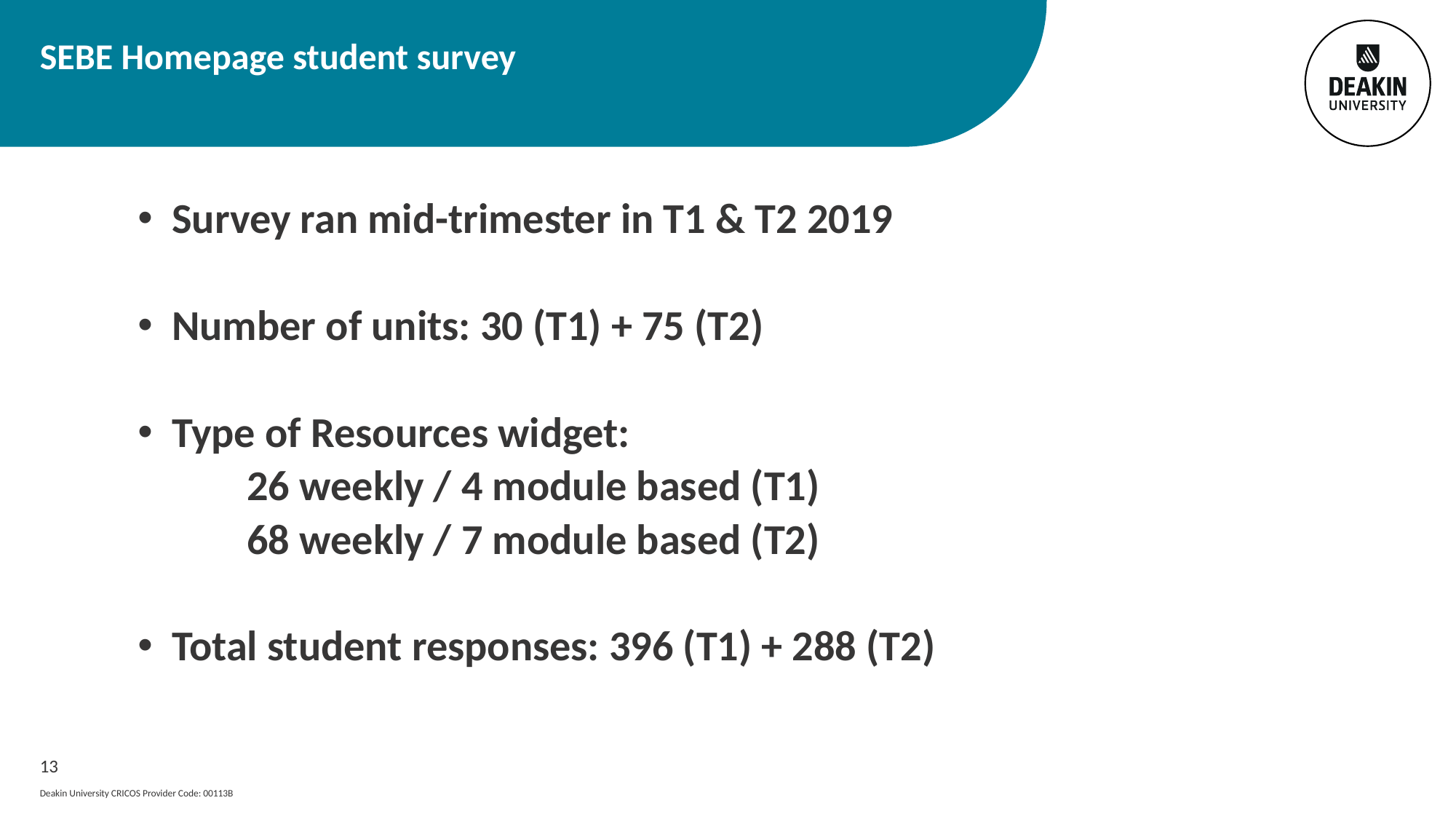

# SEBE Homepage student survey
Survey ran mid-trimester in T1 & T2 2019

Number of units: 30 (T1) + 75 (T2)

Type of Resources widget:
	26 weekly / 4 module based (T1)
	68 weekly / 7 module based (T2)

Total student responses: 396 (T1) + 288 (T2)
13
Deakin University CRICOS Provider Code: 00113B